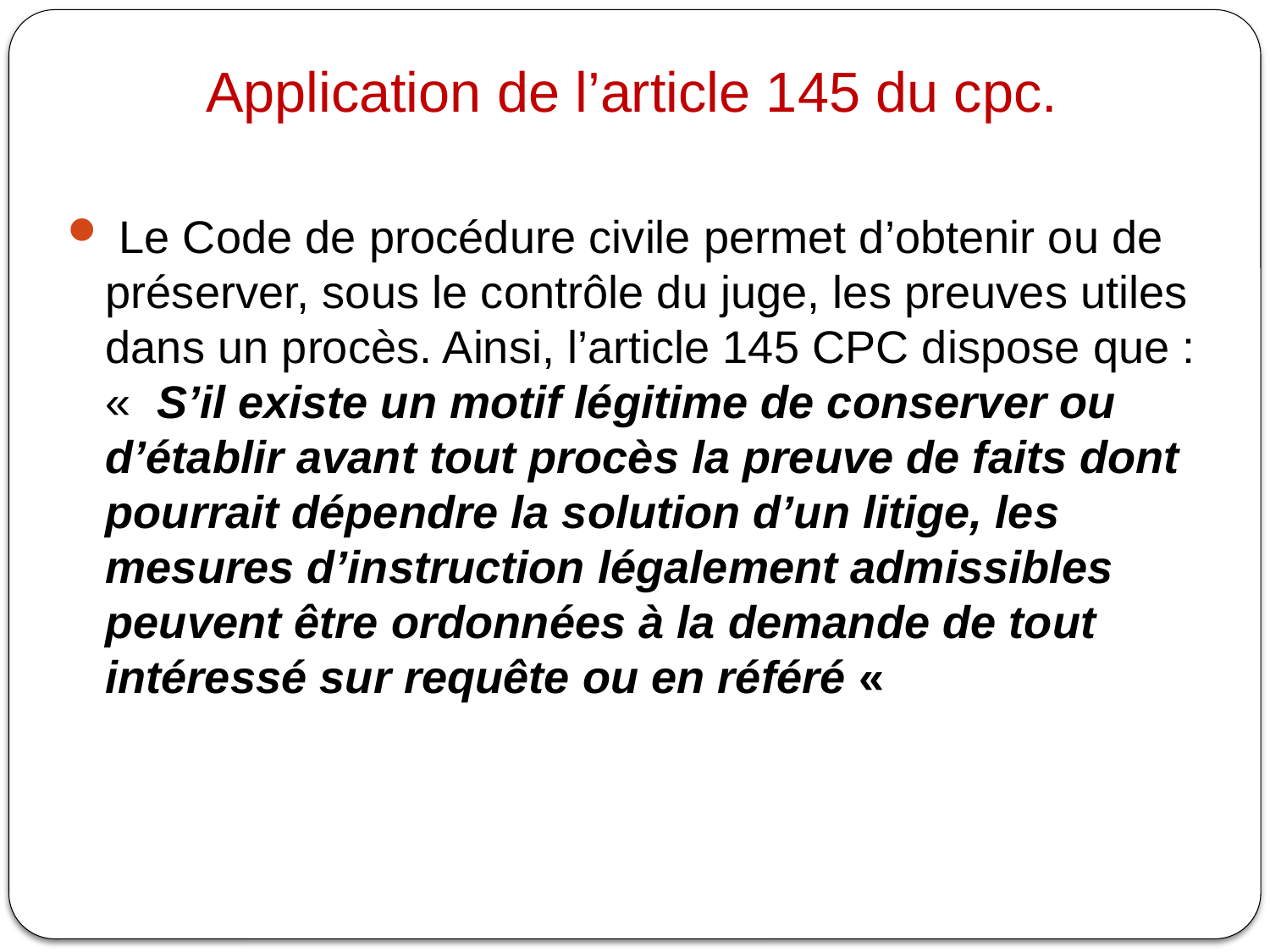

# Application de l’article 145 du cpc.
 Le Code de procédure civile permet d’obtenir ou de préserver, sous le contrôle du juge, les preuves utiles dans un procès. Ainsi, l’article 145 CPC dispose que : «  S’il existe un motif légitime de conserver ou d’établir avant tout procès la preuve de faits dont pourrait dépendre la solution d’un litige, les mesures d’instruction légalement admissibles peuvent être ordonnées à la demande de tout intéressé sur requête ou en référé «